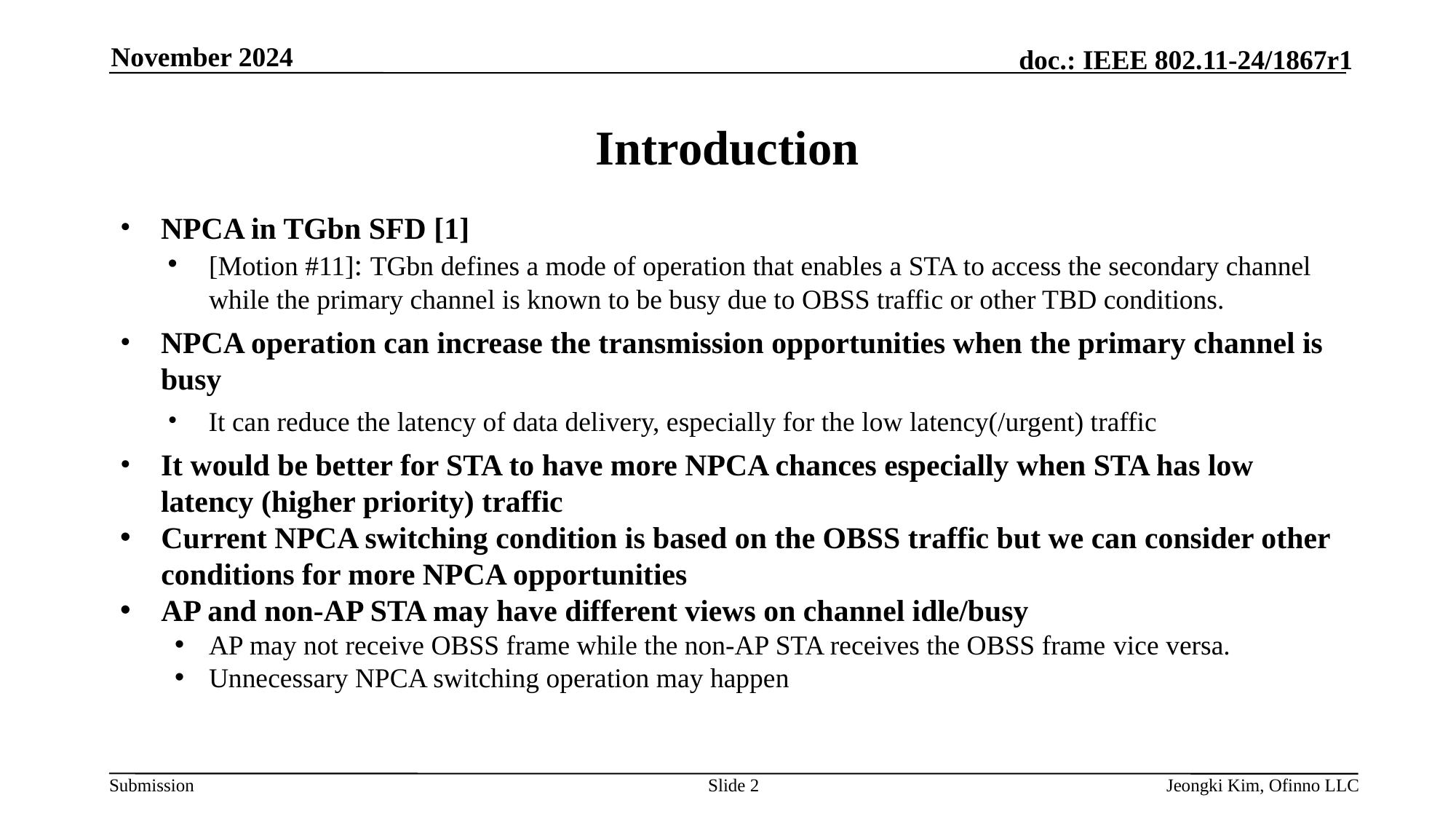

November 2024
# Introduction
NPCA in TGbn SFD [1]
[Motion #11]: TGbn defines a mode of operation that enables a STA to access the secondary channel while the primary channel is known to be busy due to OBSS traffic or other TBD conditions.
NPCA operation can increase the transmission opportunities when the primary channel is busy
It can reduce the latency of data delivery, especially for the low latency(/urgent) traffic
It would be better for STA to have more NPCA chances especially when STA has low latency (higher priority) traffic
Current NPCA switching condition is based on the OBSS traffic but we can consider other conditions for more NPCA opportunities
AP and non-AP STA may have different views on channel idle/busy
AP may not receive OBSS frame while the non-AP STA receives the OBSS frame vice versa.
Unnecessary NPCA switching operation may happen

Slide 2
Jeongki Kim, Ofinno LLC